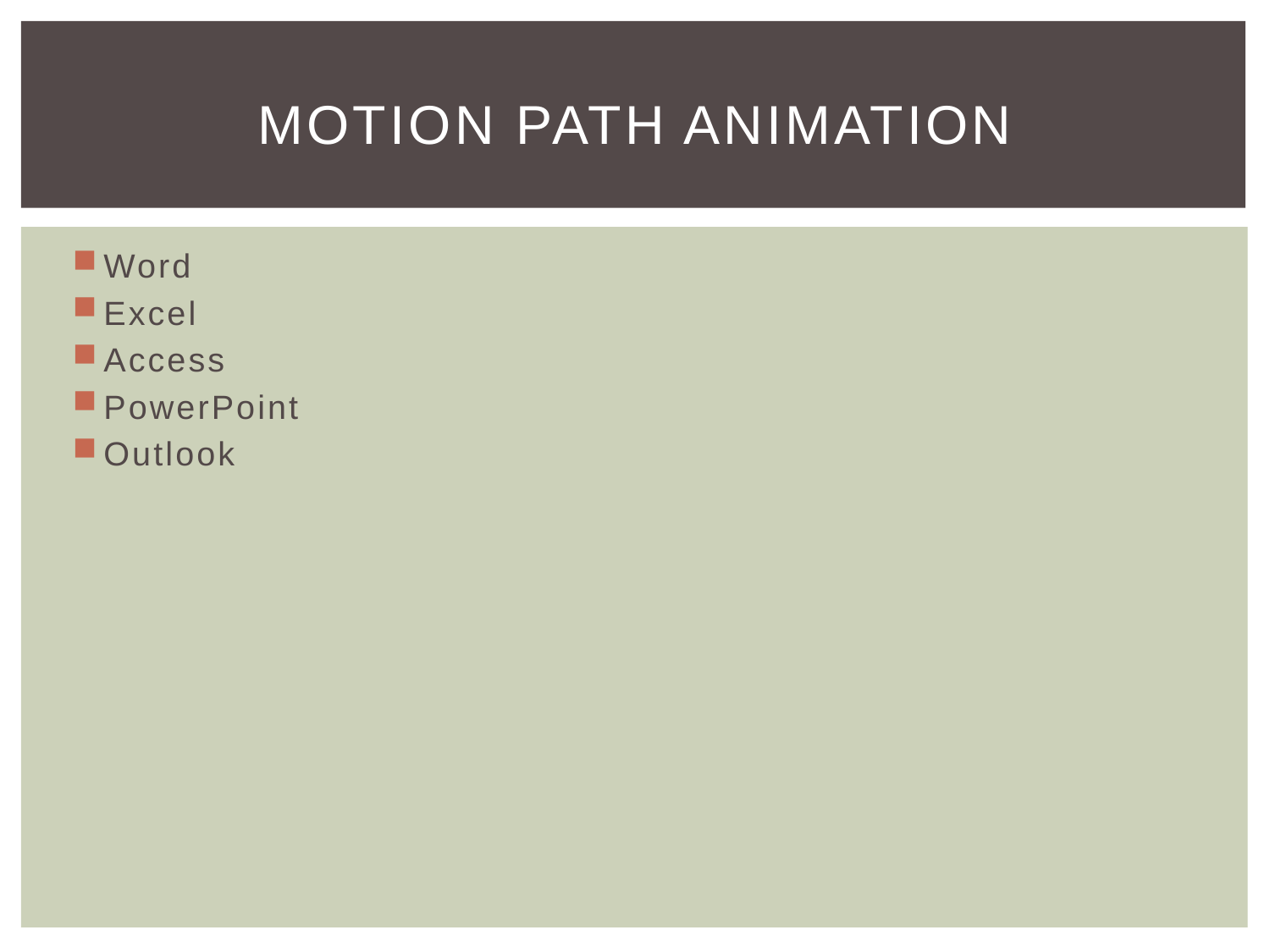

# Motion Path Animation
Word
Excel
Access
PowerPoint
Outlook